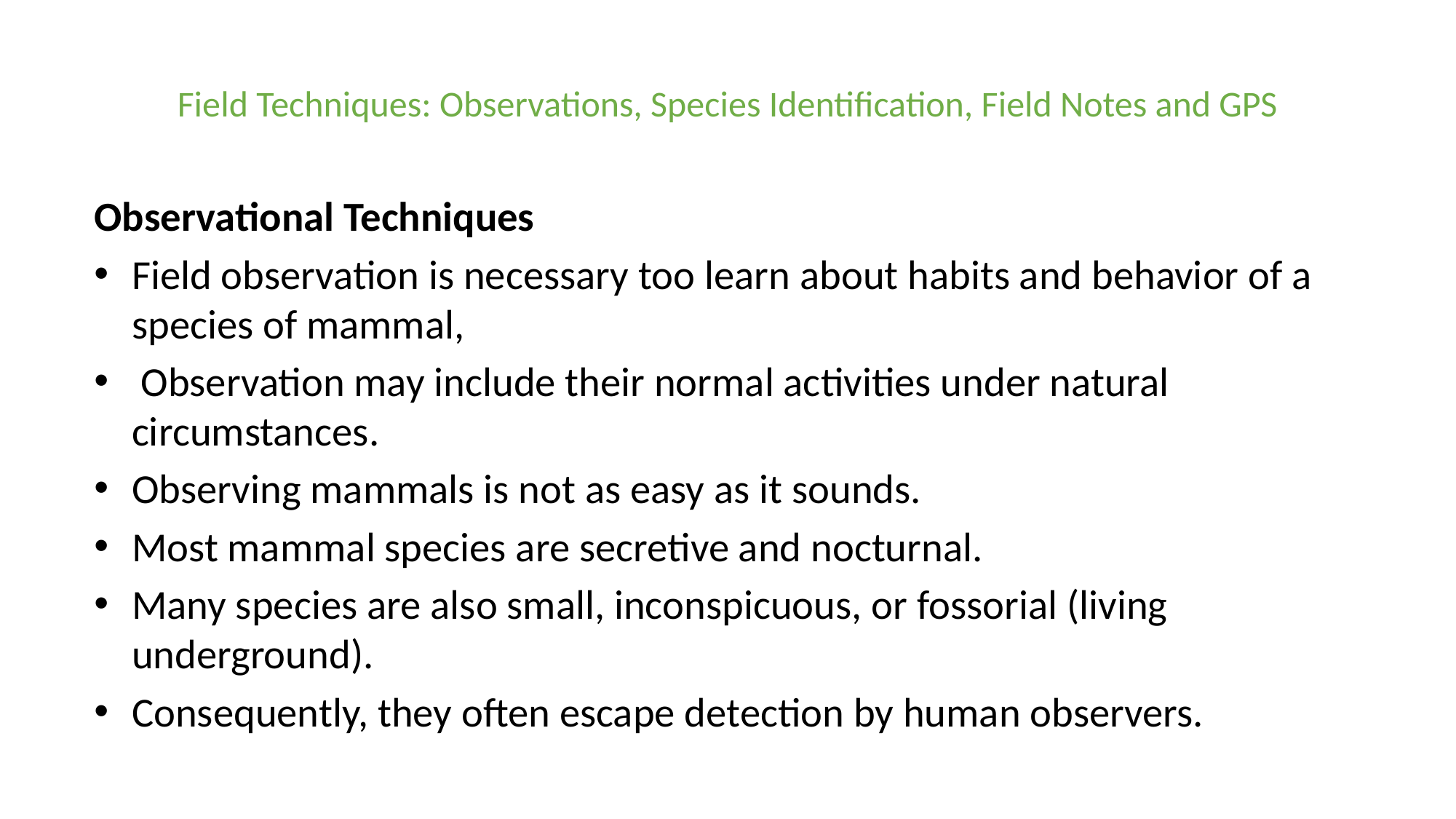

Field Techniques: Observations, Species Identification, Field Notes and GPS
Observational Techniques
Field observation is necessary too learn about habits and behavior of a species of mammal,
 Observation may include their normal activities under natural circumstances.
Observing mammals is not as easy as it sounds.
Most mammal species are secretive and nocturnal.
Many species are also small, inconspicuous, or fossorial (living underground).
Consequently, they often escape detection by human observers.